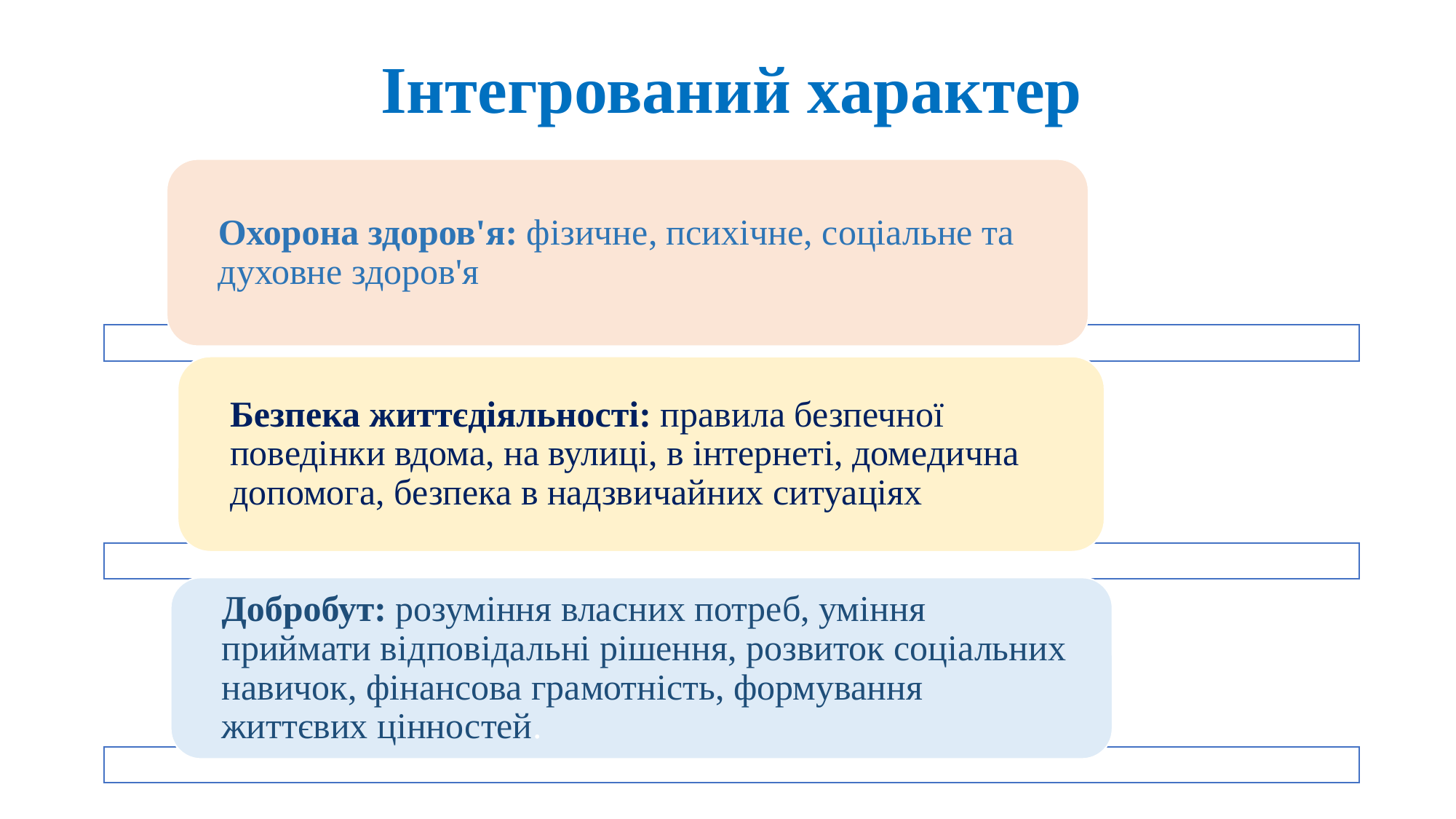

# Інтегрований характер
Охорона здоров'я: фізичне, психічне, соціальне та духовне здоров'я
Безпека життєдіяльності: правила безпечної поведінки вдома, на вулиці, в інтернеті, домедична допомога, безпека в надзвичайних ситуаціях
Добробут: розуміння власних потреб, уміння приймати відповідальні рішення, розвиток соціальних навичок, фінансова грамотність, формування життєвих цінностей.